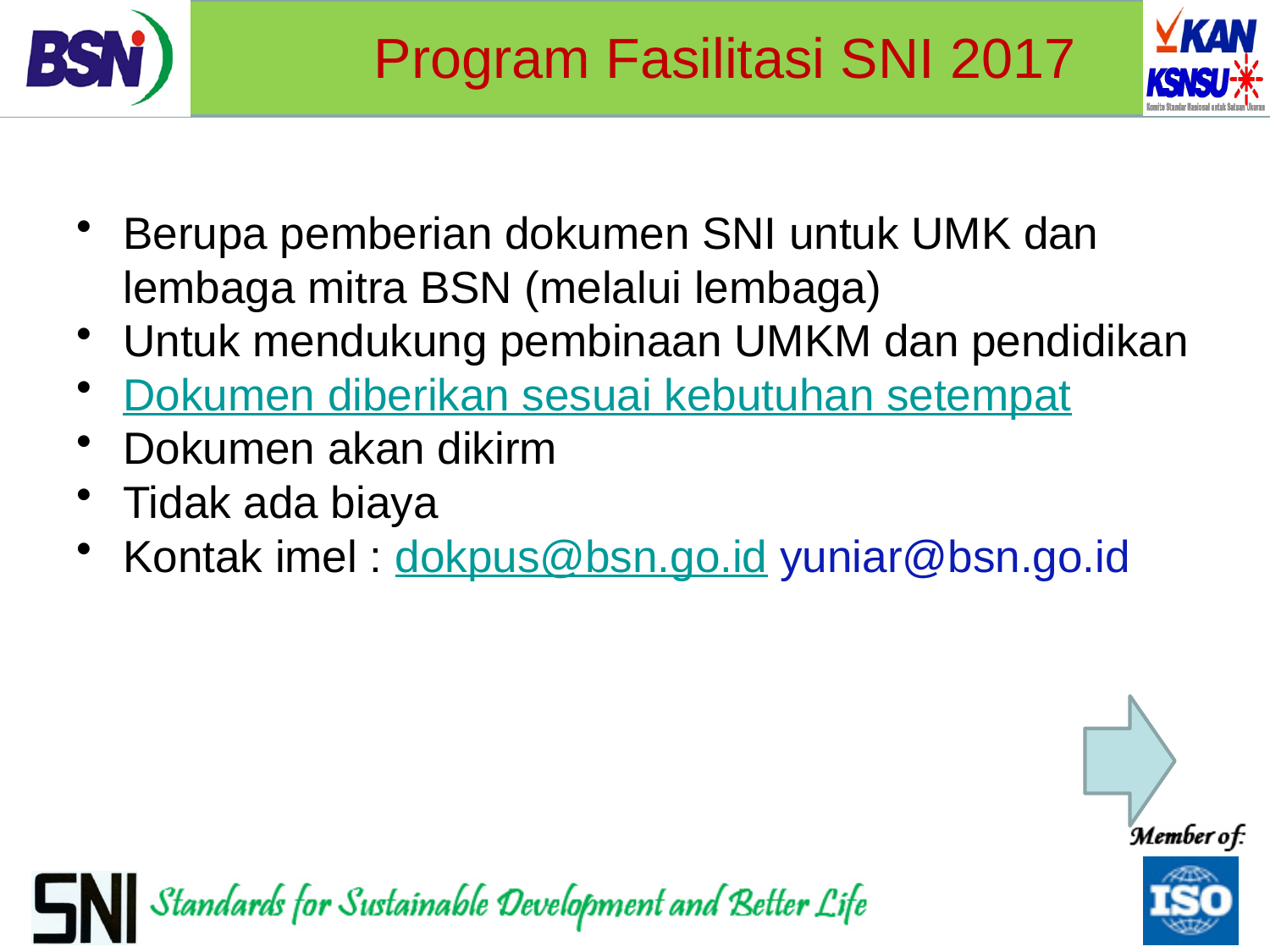

# Program Fasilitasi SNI 2017
Berupa pemberian dokumen SNI untuk UMK dan lembaga mitra BSN (melalui lembaga)
Untuk mendukung pembinaan UMKM dan pendidikan
Dokumen diberikan sesuai kebutuhan setempat
Dokumen akan dikirm
Tidak ada biaya
Kontak imel : dokpus@bsn.go.id yuniar@bsn.go.id